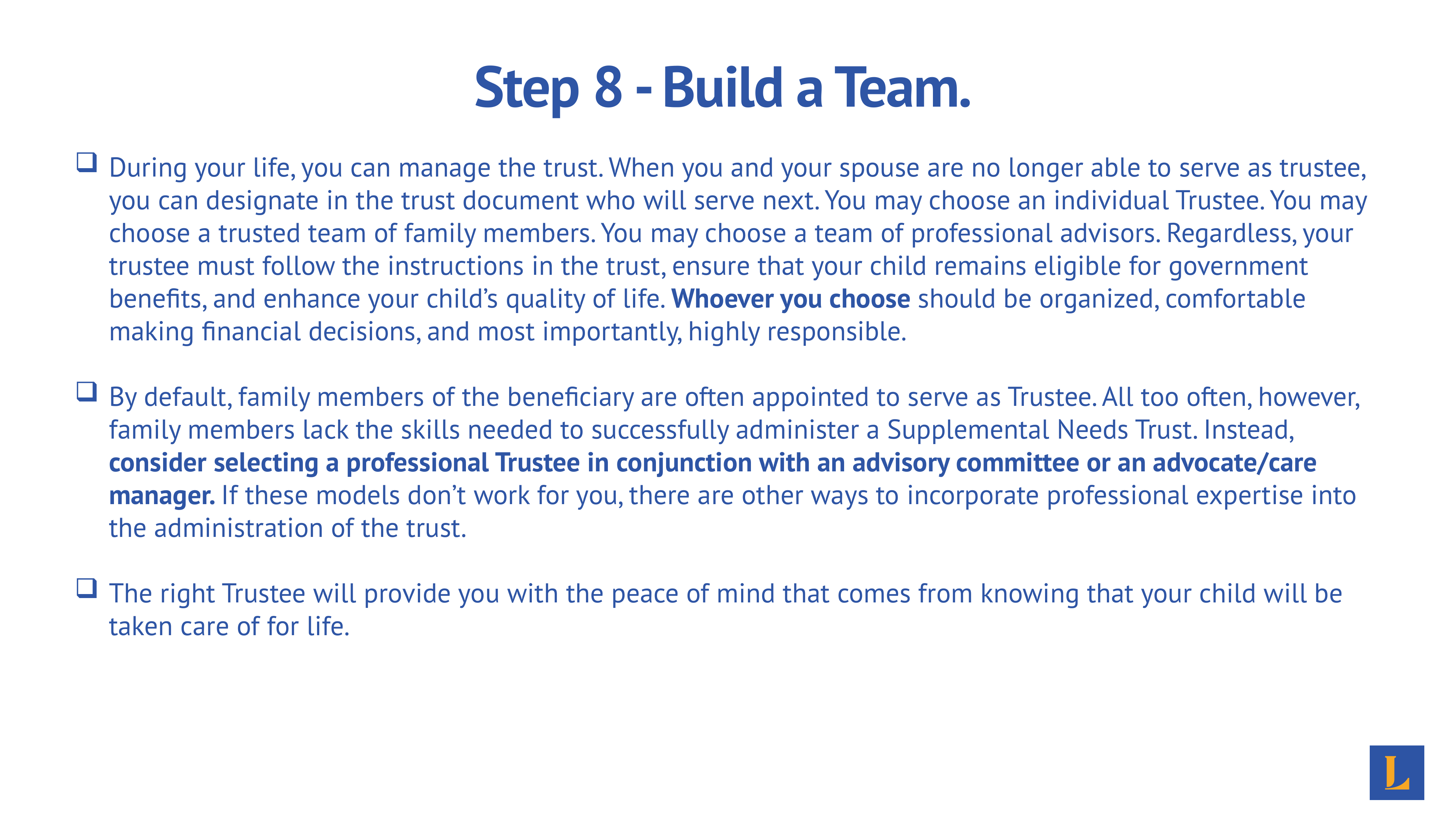

# Step 8 - Build a Team.
During your life, you can manage the trust. When you and your spouse are no longer able to serve as trustee, you can designate in the trust document who will serve next. You may choose an individual Trustee. You may choose a trusted team of family members. You may choose a team of professional advisors. Regardless, your trustee must follow the instructions in the trust, ensure that your child remains eligible for government benefits, and enhance your child’s quality of life. Whoever you choose should be organized, comfortable making financial decisions, and most importantly, highly responsible.

By default, family members of the beneficiary are often appointed to serve as Trustee. All too often, however, family members lack the skills needed to successfully administer a Supplemental Needs Trust. Instead, consider selecting a professional Trustee in conjunction with an advisory committee or an advocate/care manager. If these models don’t work for you, there are other ways to incorporate professional expertise into the administration of the trust.

The right Trustee will provide you with the peace of mind that comes from knowing that your child will be taken care of for life.